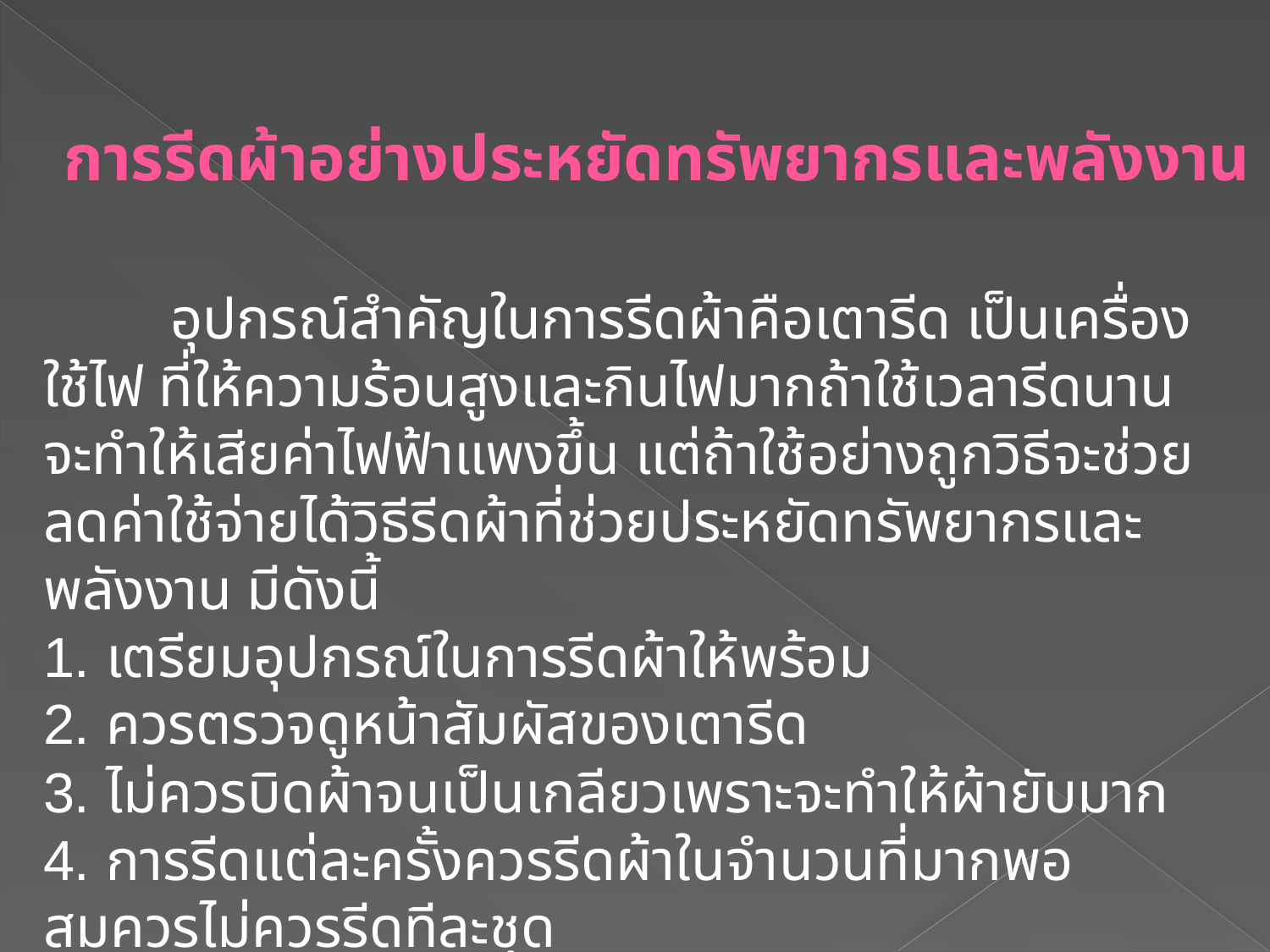

การรีดผ้าอย่างประหยัดทรัพยากรและพลังงาน
	อุปกรณ์สำคัญในการรีดผ้าคือเตารีด เป็นเครื่องใช้ไฟ ที่ให้ความร้อนสูงและกินไฟมากถ้าใช้เวลารีดนานจะทำให้เสียค่าไฟฟ้าแพงขึ้น แต่ถ้าใช้อย่างถูกวิธีจะช่วยลดค่าใช้จ่ายได้วิธีรีดผ้าที่ช่วยประหยัดทรัพยากรและพลังงาน มีดังนี้
1. เตรียมอุปกรณ์ในการรีดผ้าให้พร้อม
2. ควรตรวจดูหน้าสัมผัสของเตารีด
3. ไม่ควรบิดผ้าจนเป็นเกลียวเพราะจะทำให้ผ้ายับมาก
4. การรีดแต่ละครั้งควรรีดผ้าในจำนวนที่มากพอสมควรไม่ควรรีดทีละชุด
5. ถ้าใช้เตารีดธรรมดาให้พรมน้ำให้ทั่วผืน